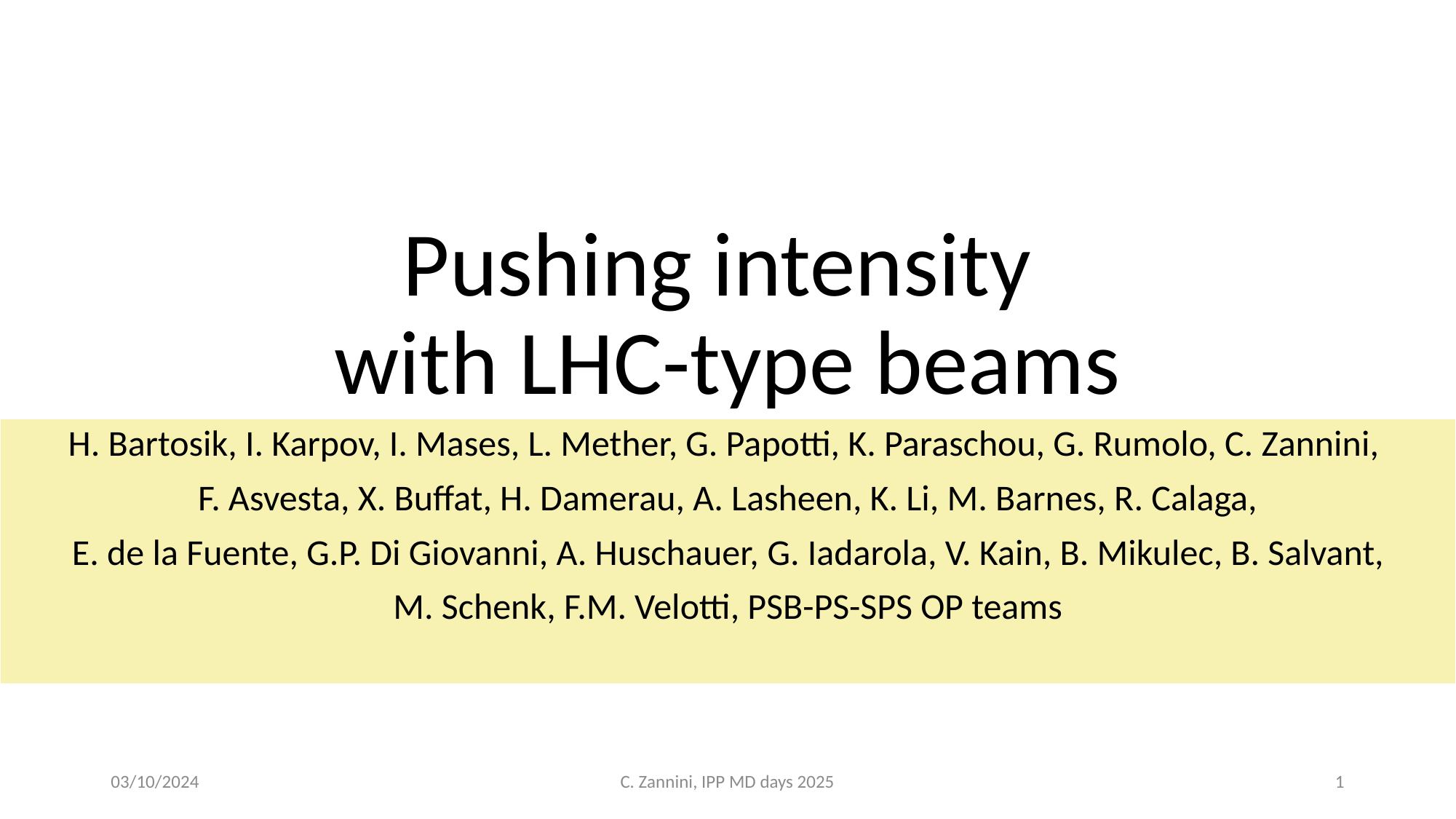

# Pushing intensity with LHC-type beams
H. Bartosik, I. Karpov, I. Mases, L. Mether, G. Papotti, K. Paraschou, G. Rumolo, C. Zannini,
F. Asvesta, X. Buffat, H. Damerau, A. Lasheen, K. Li, M. Barnes, R. Calaga,
 E. de la Fuente, G.P. Di Giovanni, A. Huschauer, G. Iadarola, V. Kain, B. Mikulec, B. Salvant,
M. Schenk, F.M. Velotti, PSB-PS-SPS OP teams
03/10/2024
C. Zannini, IPP MD days 2025
1